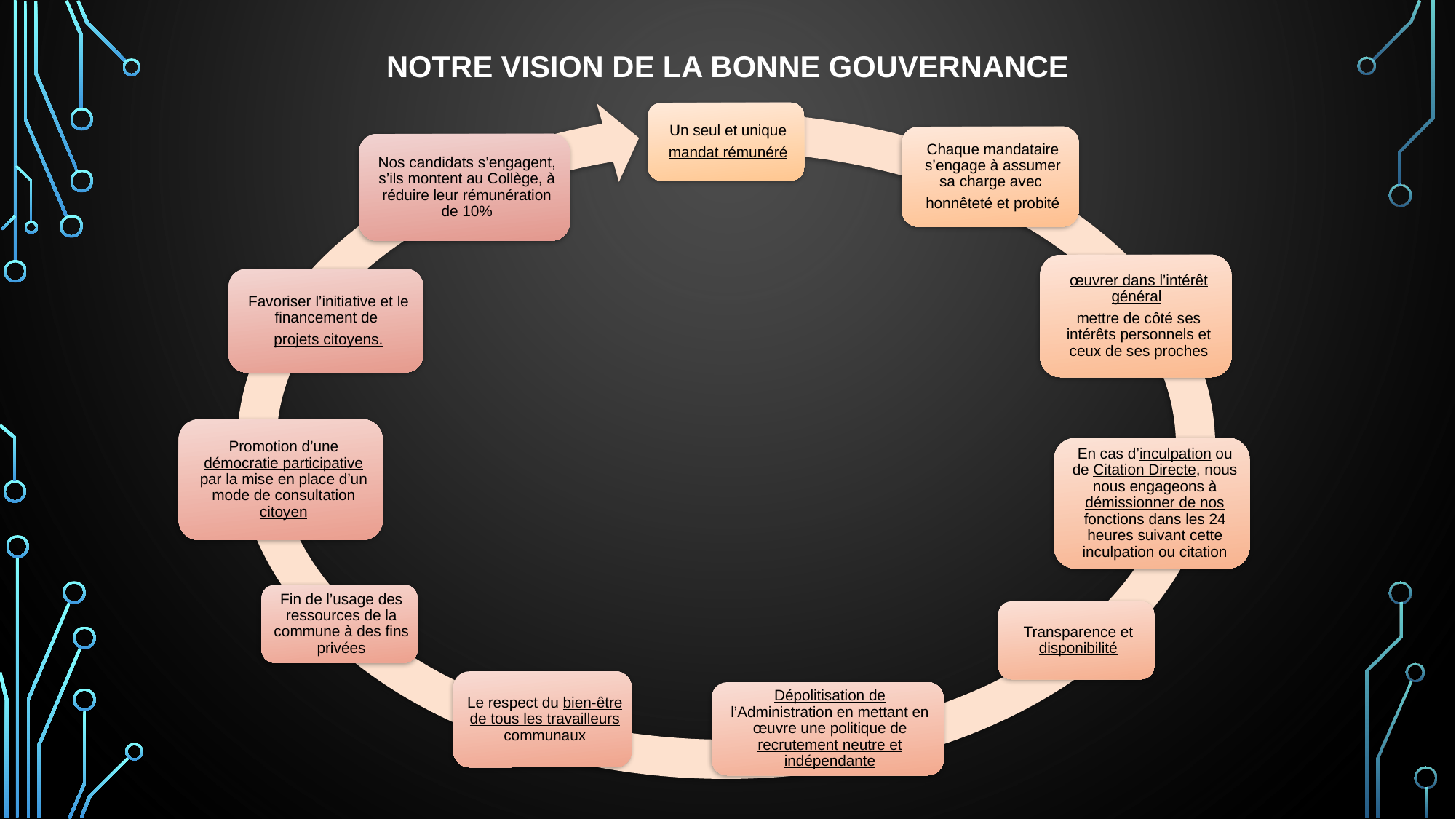

# Notre vision de la bonne gouvernance
Un seul et unique
mandat rémunéré
Chaque mandataire s’engage à assumer sa charge avec
honnêteté et probité
œuvrer dans l’intérêt général
mettre de côté ses intérêts personnels et ceux de ses proches
En cas d’inculpation ou de Citation Directe, nous nous engageons à démissionner de nos fonctions dans les 24 heures suivant cette inculpation ou citation
Transparence et disponibilité
Dépolitisation de l’Administration en mettant en œuvre une politique de recrutement neutre et indépendante
Le respect du bien-être de tous les travailleurs communaux
Fin de l’usage des ressources de la commune à des fins privées
Promotion d’une démocratie participative par la mise en place d’un mode de consultation citoyen
Favoriser l’initiative et le financement de
projets citoyens.
Nos candidats s’engagent, s’ils montent au Collège, à réduire leur rémunération de 10%